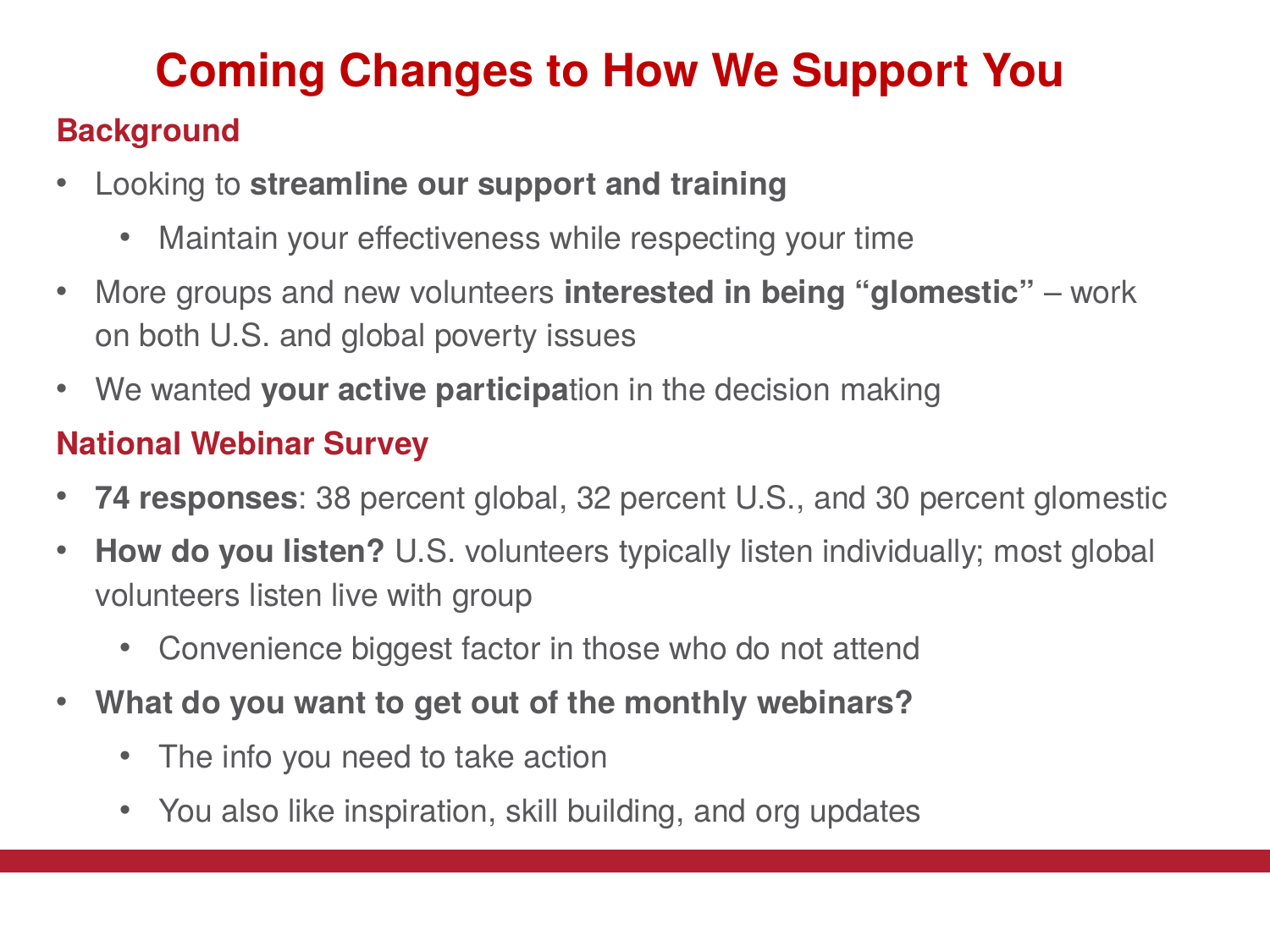

25

# Coming Changes to How We Support You
Background
Looking to streamline our support and training
Maintain your effectiveness while respecting your time
More groups and new volunteers interested in being “glomestic” – work on both U.S. and global poverty issues
We wanted your active participation in the decision making
National Webinar Survey
74 responses: 38 percent global, 32 percent U.S., and 30 percent glomestic
How do you listen? U.S. volunteers typically listen individually; most global volunteers listen live with group
Convenience biggest factor in those who do not attend
What do you want to get out of the monthly webinars?
The info you need to take action
You also like inspiration, skill building, and org updates